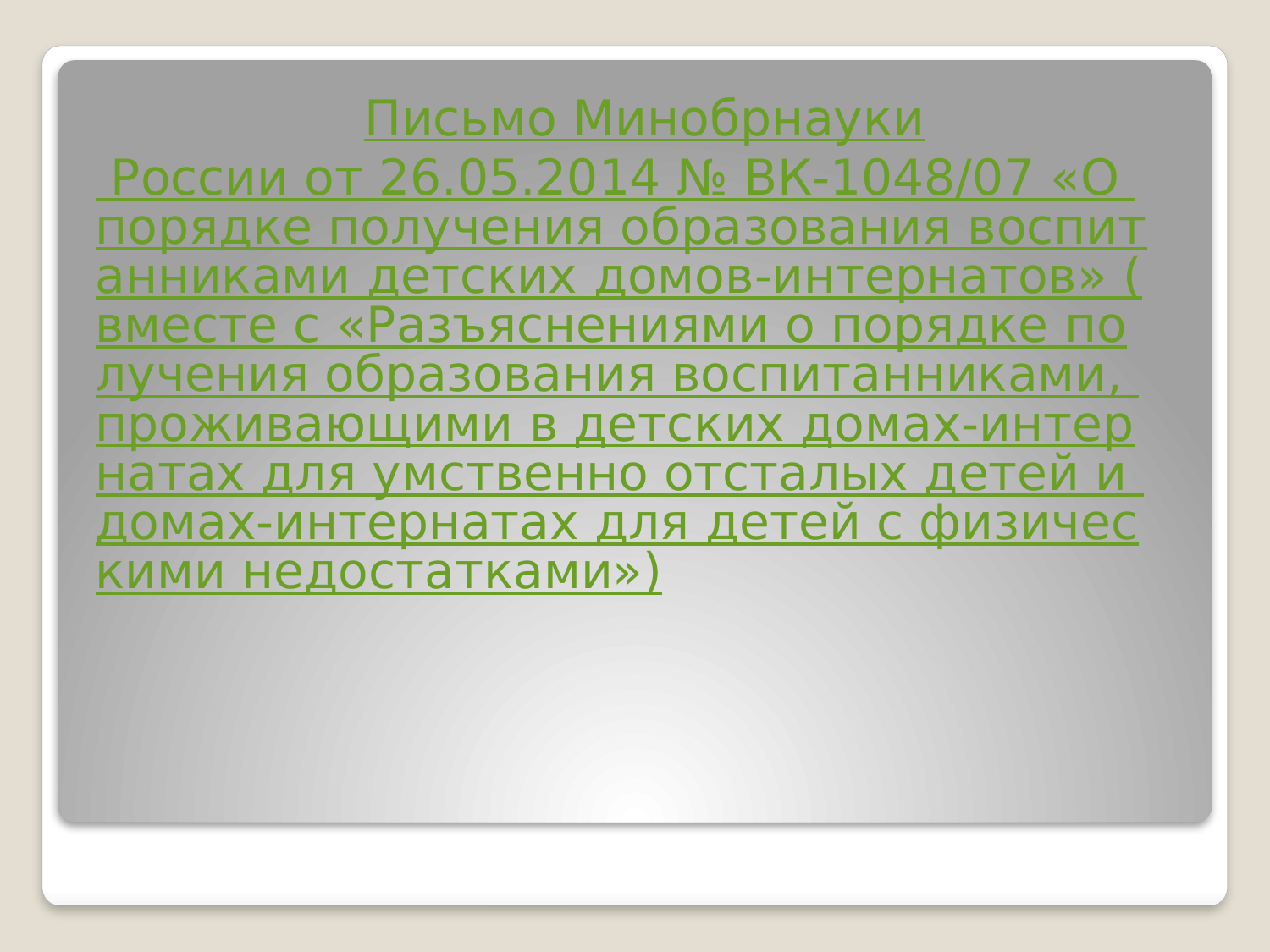

Письмо Минобрнауки России от 26.05.2014 № ВК-1048/07 «О порядке получения образования воспитанниками детских домов-интернатов» (вместе с «Разъяснениями о порядке получения образования воспитанниками, проживающими в детских домах-интернатах для умственно отсталых детей и домах-интернатах для детей с физическими недостатками»)